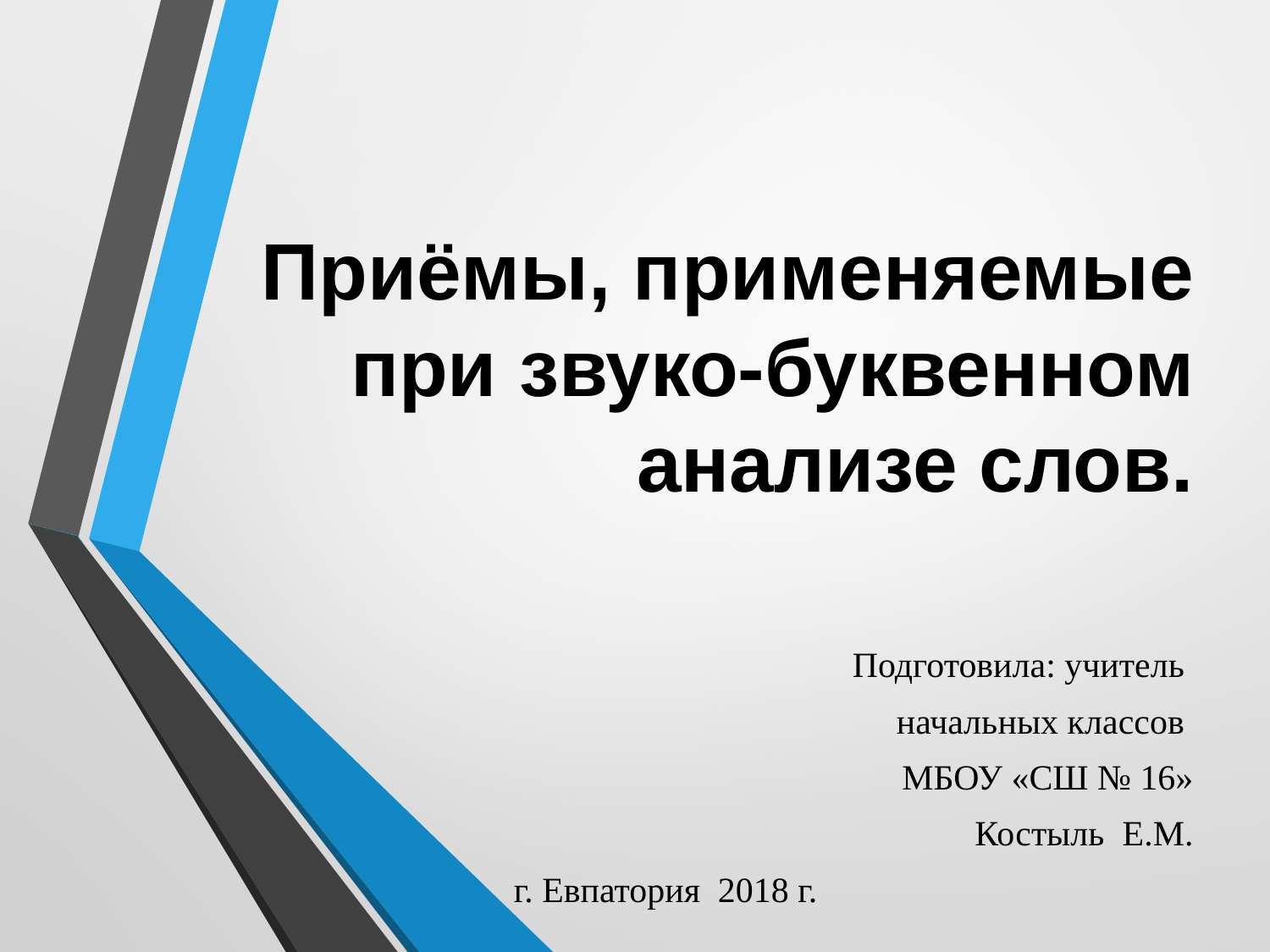

# Приёмы, применяемые при звуко-буквенном анализе слов.
Подготовила: учитель
начальных классов
МБОУ «СШ № 16»
Костыль  Е.М.
         г. Евпатория  2018 г.